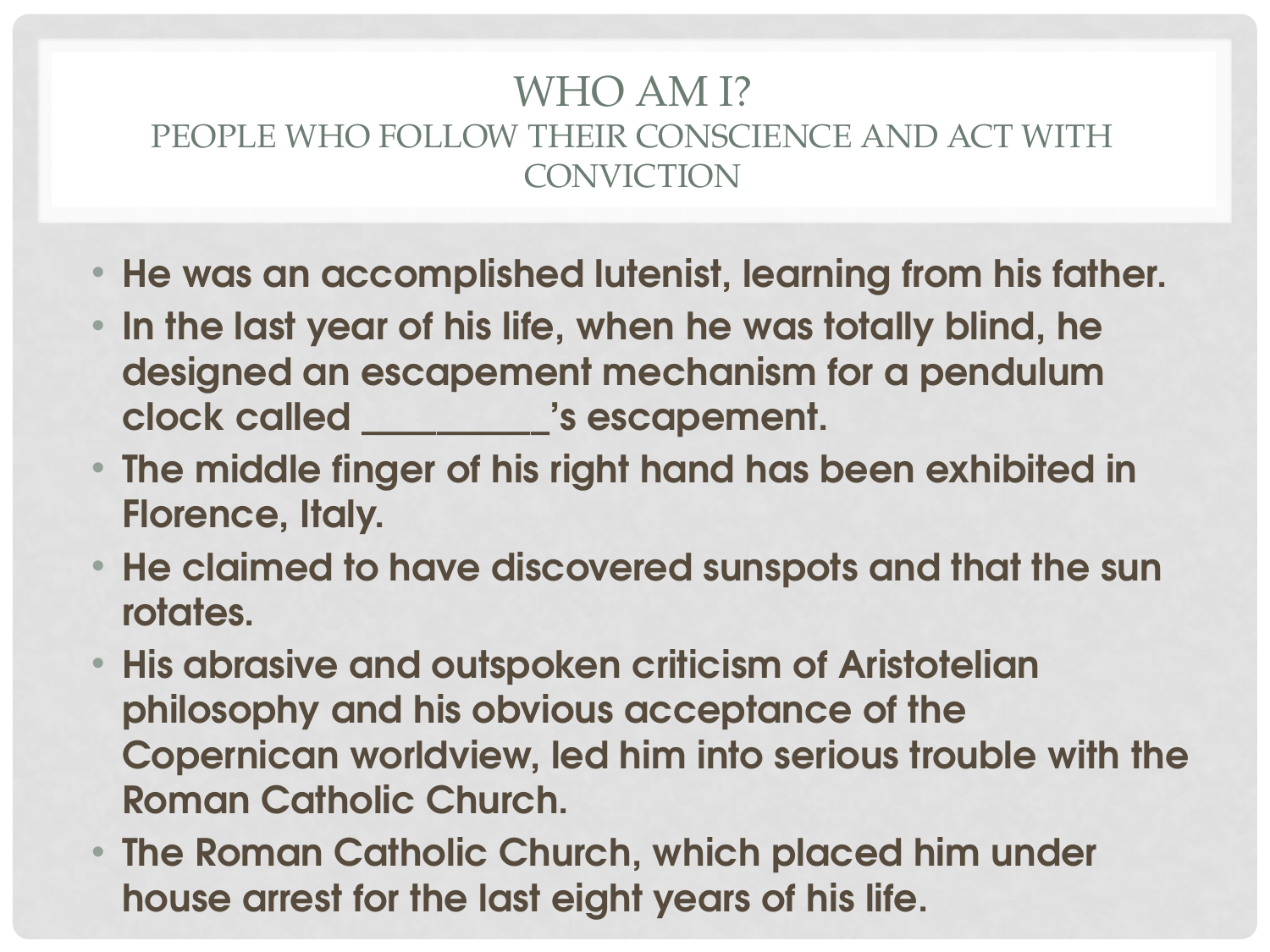

# Who am i? people who follow their conscience and act with conviction
He was an accomplished lutenist, learning from his father.
In the last year of his life, when he was totally blind, he designed an escapement mechanism for a pendulum clock called __________’s escapement.
The middle finger of his right hand has been exhibited in Florence, Italy.
He claimed to have discovered sunspots and that the sun rotates.
His abrasive and outspoken criticism of Aristotelian philosophy and his obvious acceptance of the Copernican worldview, led him into serious trouble with the Roman Catholic Church.
The Roman Catholic Church, which placed him under house arrest for the last eight years of his life.